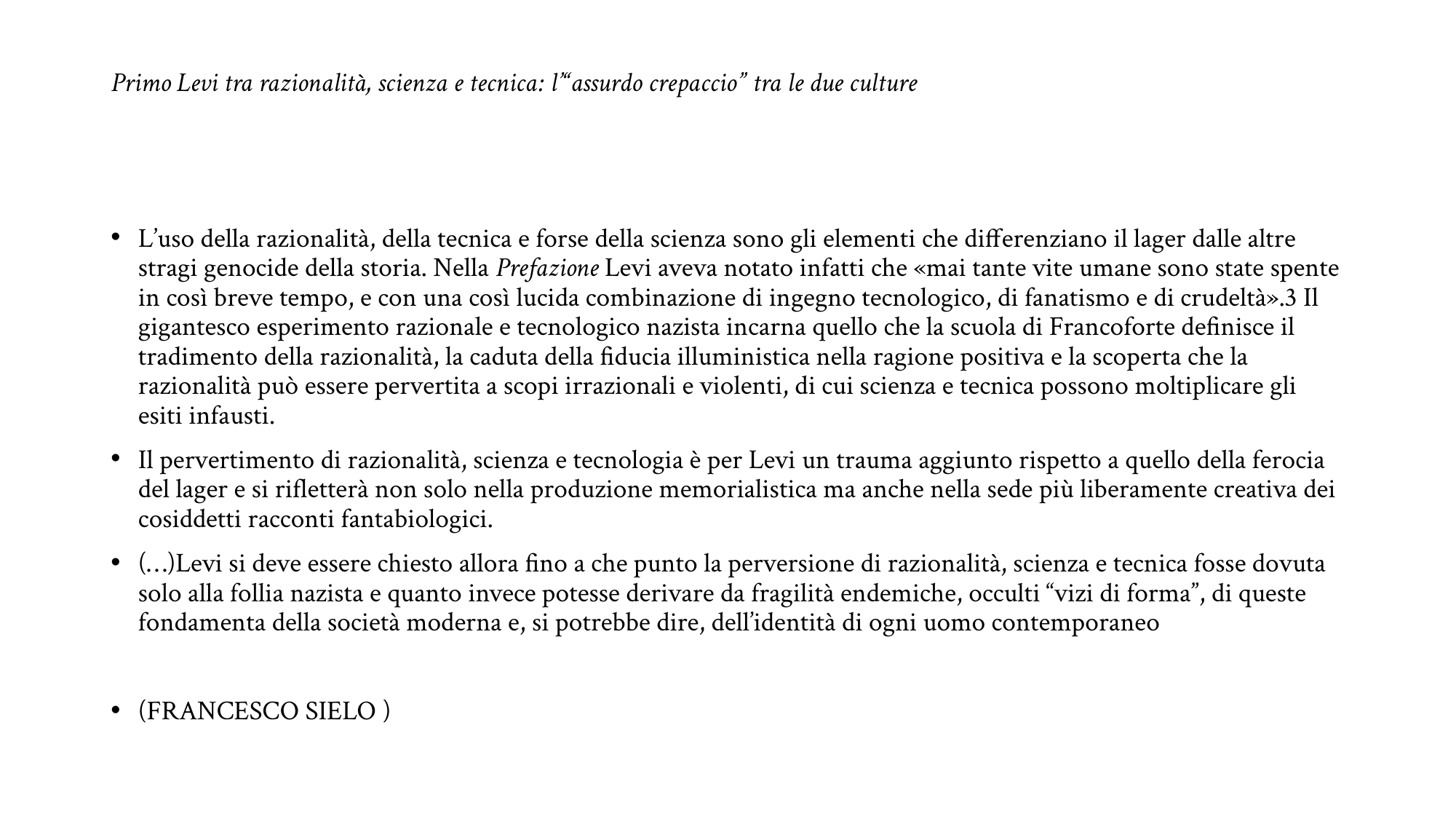

# Primo Levi tra razionalità, scienza e tecnica: l’“assurdo crepaccio” tra le due culture
L’uso della razionalità, della tecnica e forse della scienza sono gli elementi che differenziano il lager dalle altre stragi genocide della storia. Nella Prefazione Levi aveva notato infatti che «mai tante vite umane sono state spente in così breve tempo, e con una così lucida combinazione di ingegno tecnologico, di fanatismo e di crudeltà».3 Il gigantesco esperimento razionale e tecnologico nazista incarna quello che la scuola di Francoforte definisce il tradimento della razionalità, la caduta della fiducia illuministica nella ragione positiva e la scoperta che la razionalità può essere pervertita a scopi irrazionali e violenti, di cui scienza e tecnica possono moltiplicare gli esiti infausti.
Il pervertimento di razionalità, scienza e tecnologia è per Levi un trauma aggiunto rispetto a quello della ferocia del lager e si rifletterà non solo nella produzione memorialistica ma anche nella sede più liberamente creativa dei cosiddetti racconti fantabiologici.
(…)Levi si deve essere chiesto allora fino a che punto la perversione di razionalità, scienza e tecnica fosse dovuta solo alla follia nazista e quanto invece potesse derivare da fragilità endemiche, occulti “vizi di forma”, di queste fondamenta della società moderna e, si potrebbe dire, dell’identità di ogni uomo contemporaneo

(FRANCESCO SIELO )